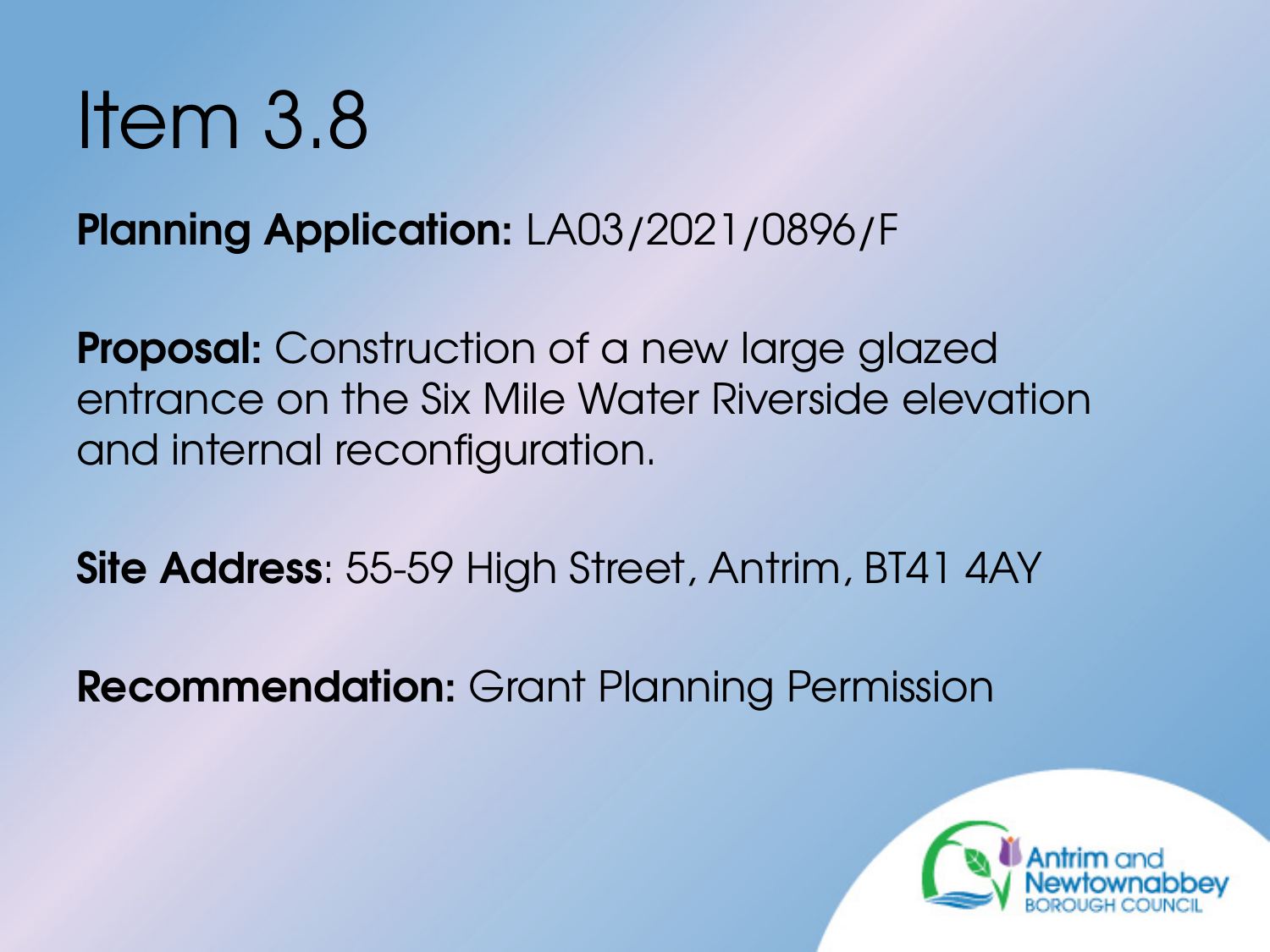

Item 3.8
Planning Application: LA03/2021/0896/F

Proposal: Construction of a new large glazed entrance on the Six Mile Water Riverside elevation and internal reconfiguration.

Site Address: 55-59 High Street, Antrim, BT41 4AY

Recommendation: Grant Planning Permission